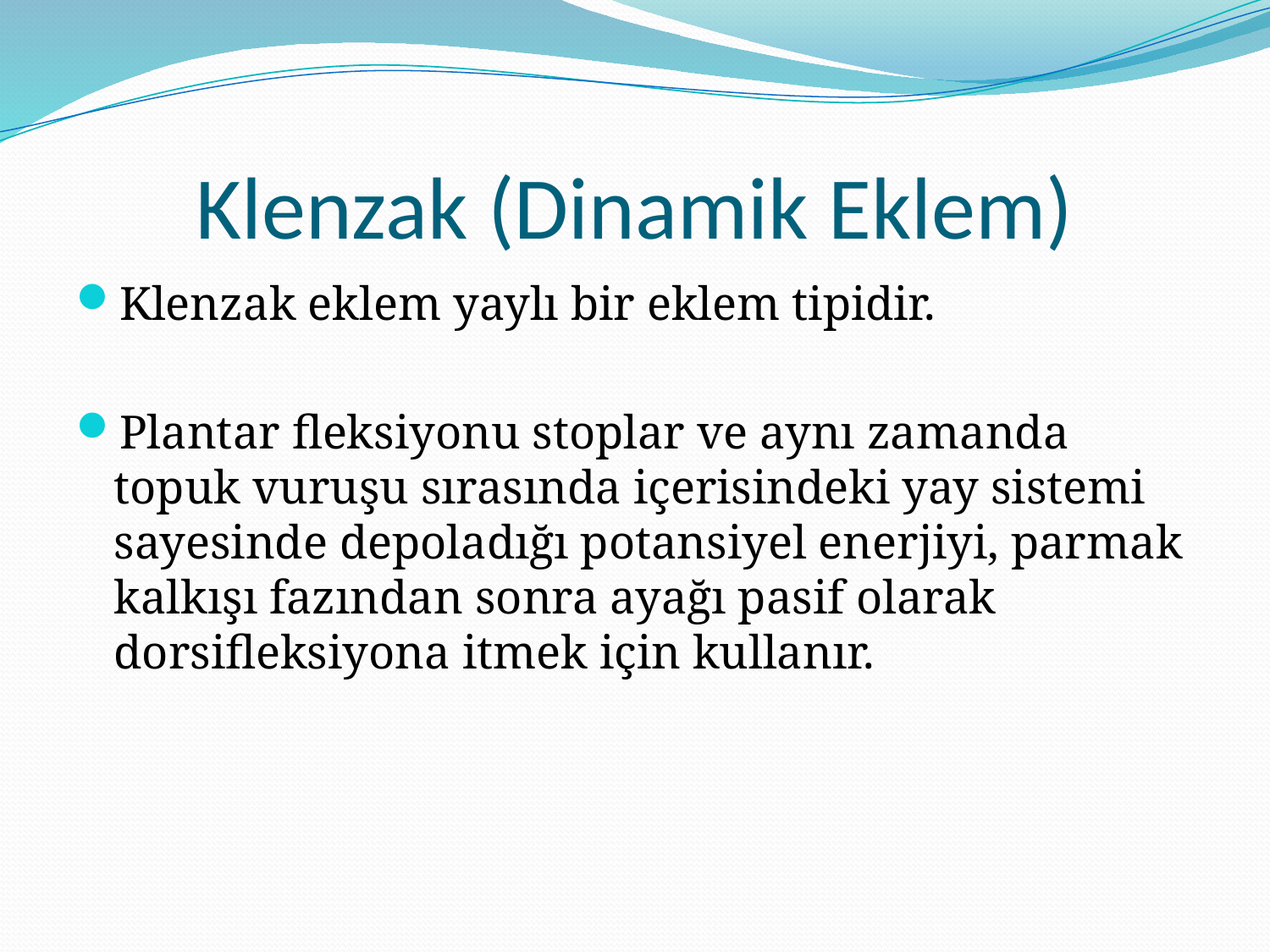

# Klenzak (Dinamik Eklem)
Klenzak eklem yaylı bir eklem tipidir.

Plantar fleksiyonu stoplar ve aynı zamanda topuk vuruşu sırasında içerisindeki yay sistemi sayesinde depoladığı potansiyel enerjiyi, parmak kalkışı fazından sonra ayağı pasif olarak dorsifleksiyona itmek için kullanır.